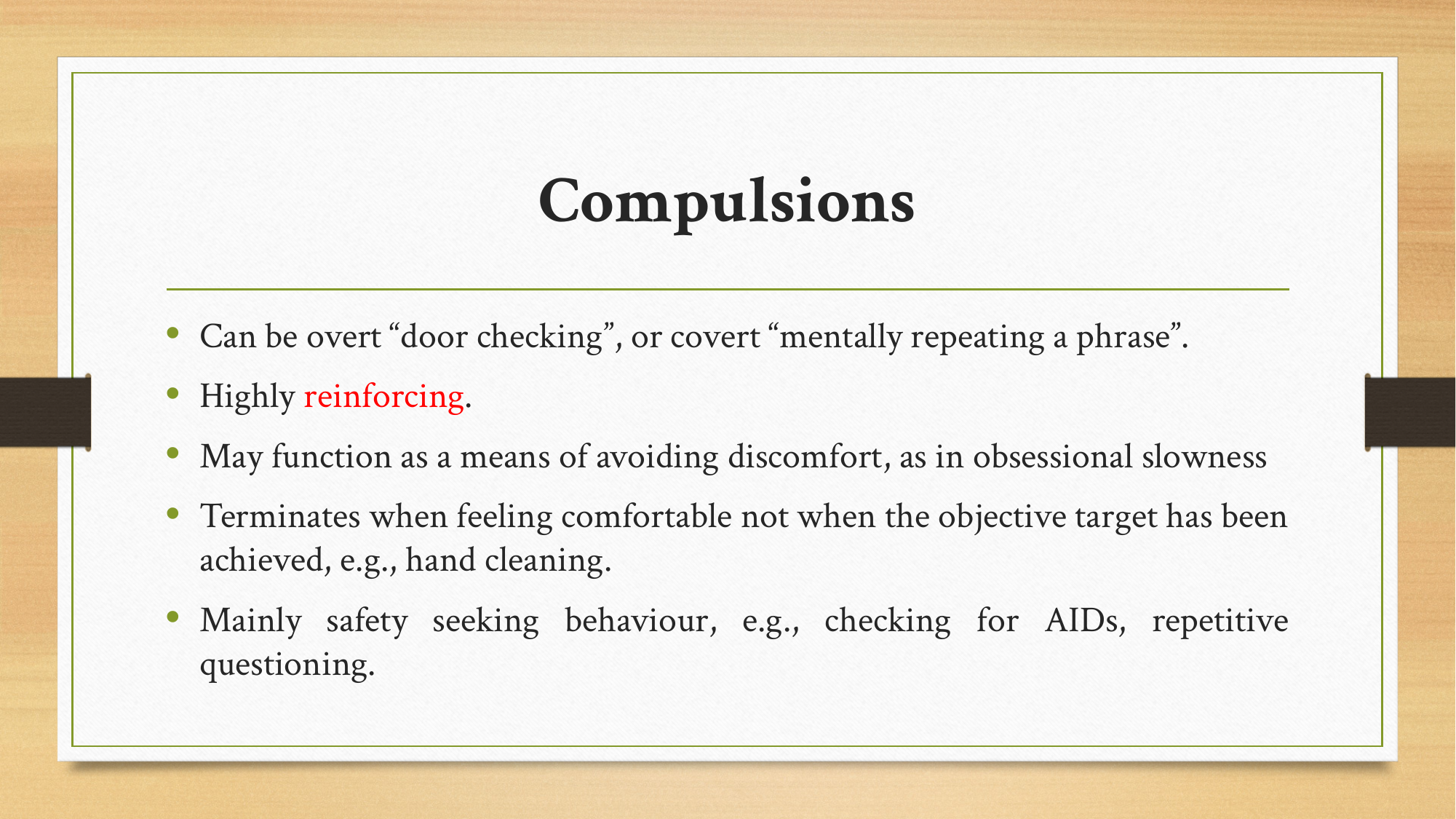

# Compulsions
Can be overt “door checking”, or covert “mentally repeating a phrase”.
Highly reinforcing.
May function as a means of avoiding discomfort, as in obsessional slowness
Terminates when feeling comfortable not when the objective target has been achieved, e.g., hand cleaning.
Mainly safety seeking behaviour, e.g., checking for AIDs, repetitive questioning.